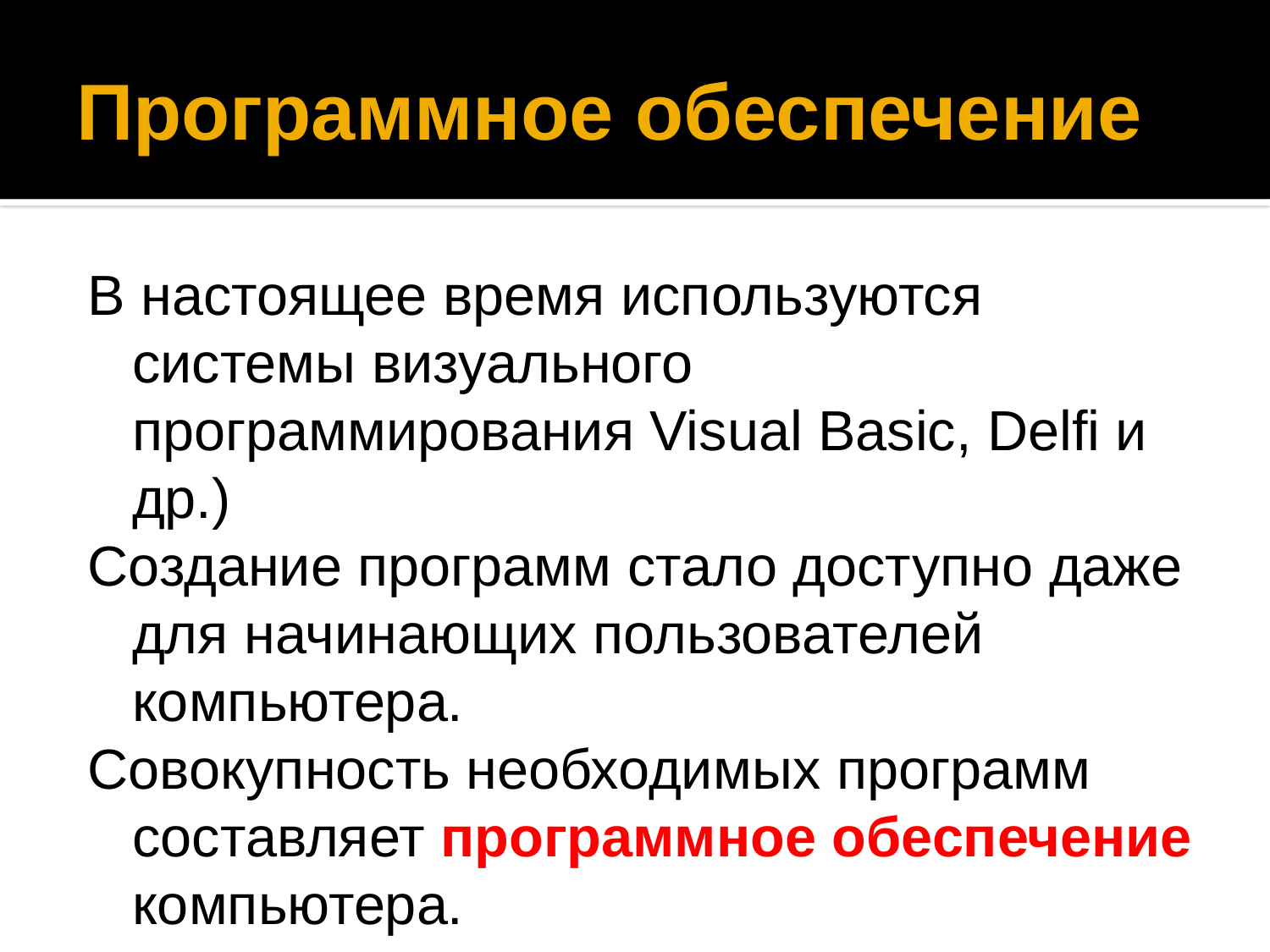

# Программное обеспечение
В настоящее время используются системы визуального программирования Visual Basic, Delfi и др.)
Создание программ стало доступно даже для начинающих пользователей компьютера.
Совокупность необходимых программ составляет программное обеспечение компьютера.